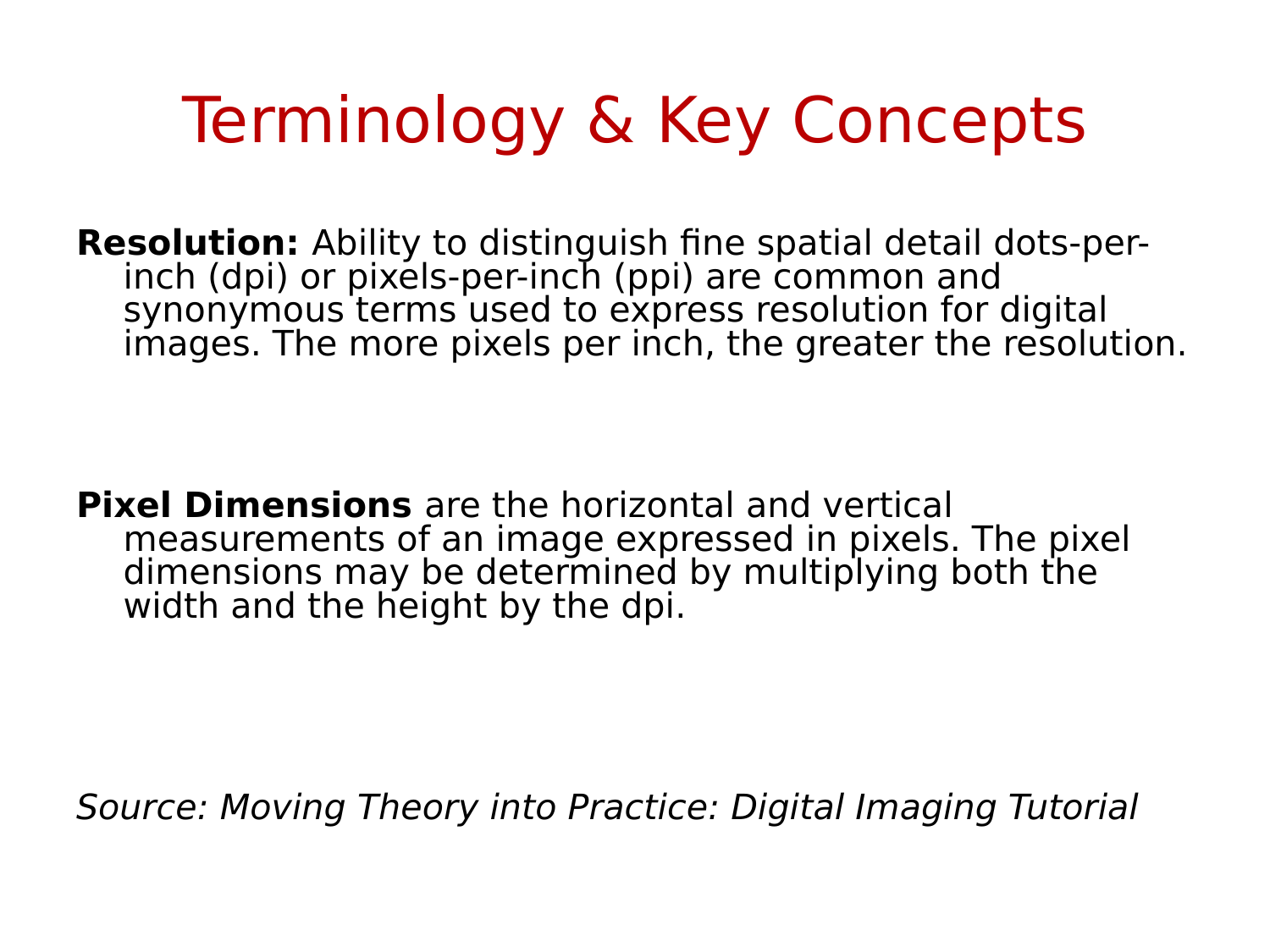

# Terminology & Key Concepts
Resolution: Ability to distinguish fine spatial detail dots-per-inch (dpi) or pixels-per-inch (ppi) are common and synonymous terms used to express resolution for digital images. The more pixels per inch, the greater the resolution.

Pixel Dimensions are the horizontal and vertical measurements of an image expressed in pixels. The pixel dimensions may be determined by multiplying both the width and the height by the dpi.

Source: Moving Theory into Practice: Digital Imaging Tutorial